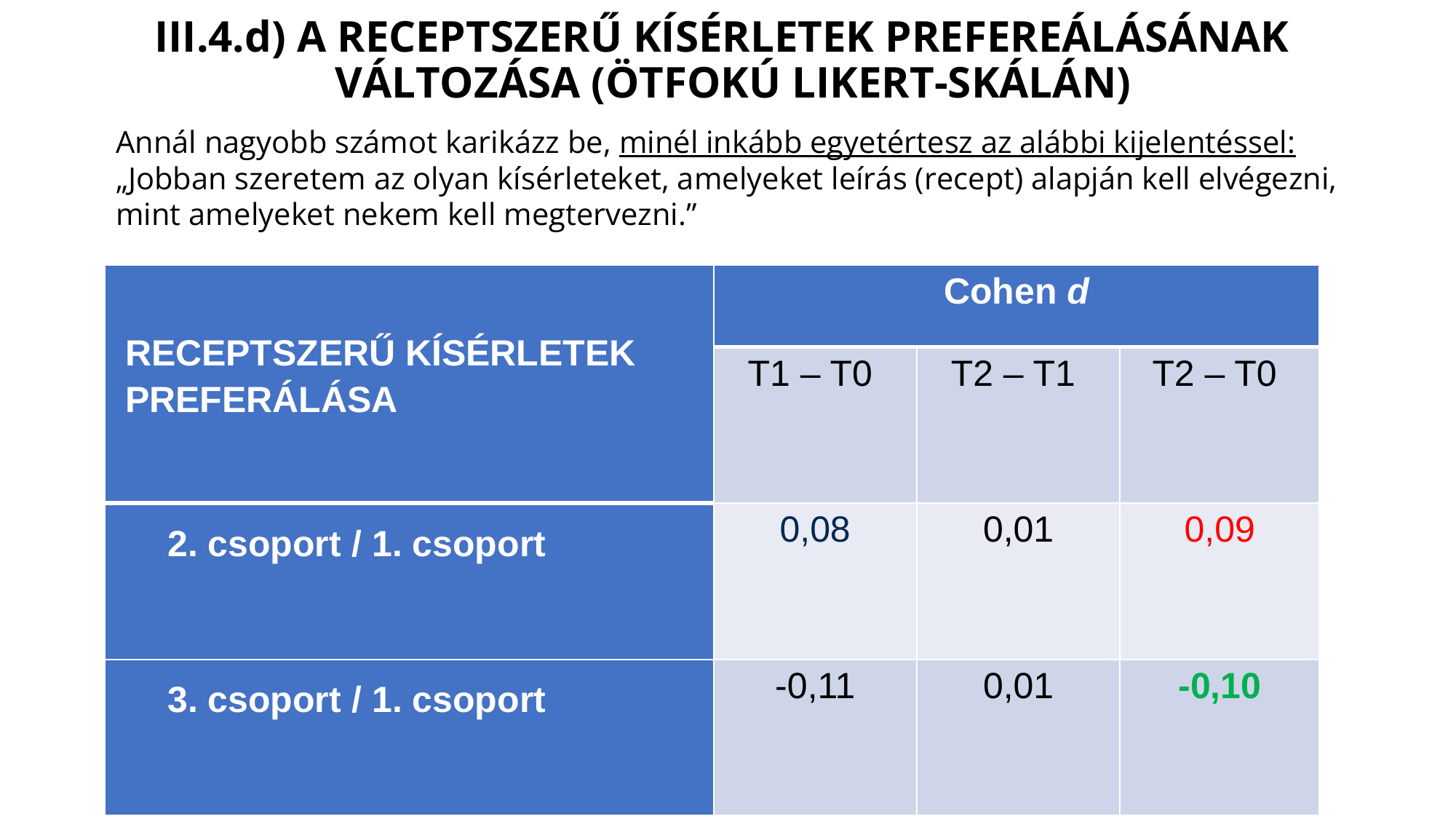

# III.4.d) A RECEPTSZERŰ KÍSÉRLETEK PREFEREÁLÁSÁNAK VÁLTOZÁSA (ÖTFOKÚ LIKERT-SKÁLÁN)
Annál nagyobb számot karikázz be, minél inkább egyetértesz az alábbi kijelentéssel:
„Jobban szeretem az olyan kísérleteket, amelyeket leírás (recept) alapján kell elvégezni, mint amelyeket nekem kell megtervezni.”

| RECEPTSZERŰ KÍSÉRLETEK PREFERÁLÁSA | Cohen d |  |  |
| --- | --- | --- | --- |
|  | T1 – T0 | T2 – T1 | T2 – T0 |
| 2. csoport / 1. csoport | 0,08 | 0,01 | 0,09 |
| 3. csoport / 1. csoport | -0,11 | 0,01 | -0,10 |
BT